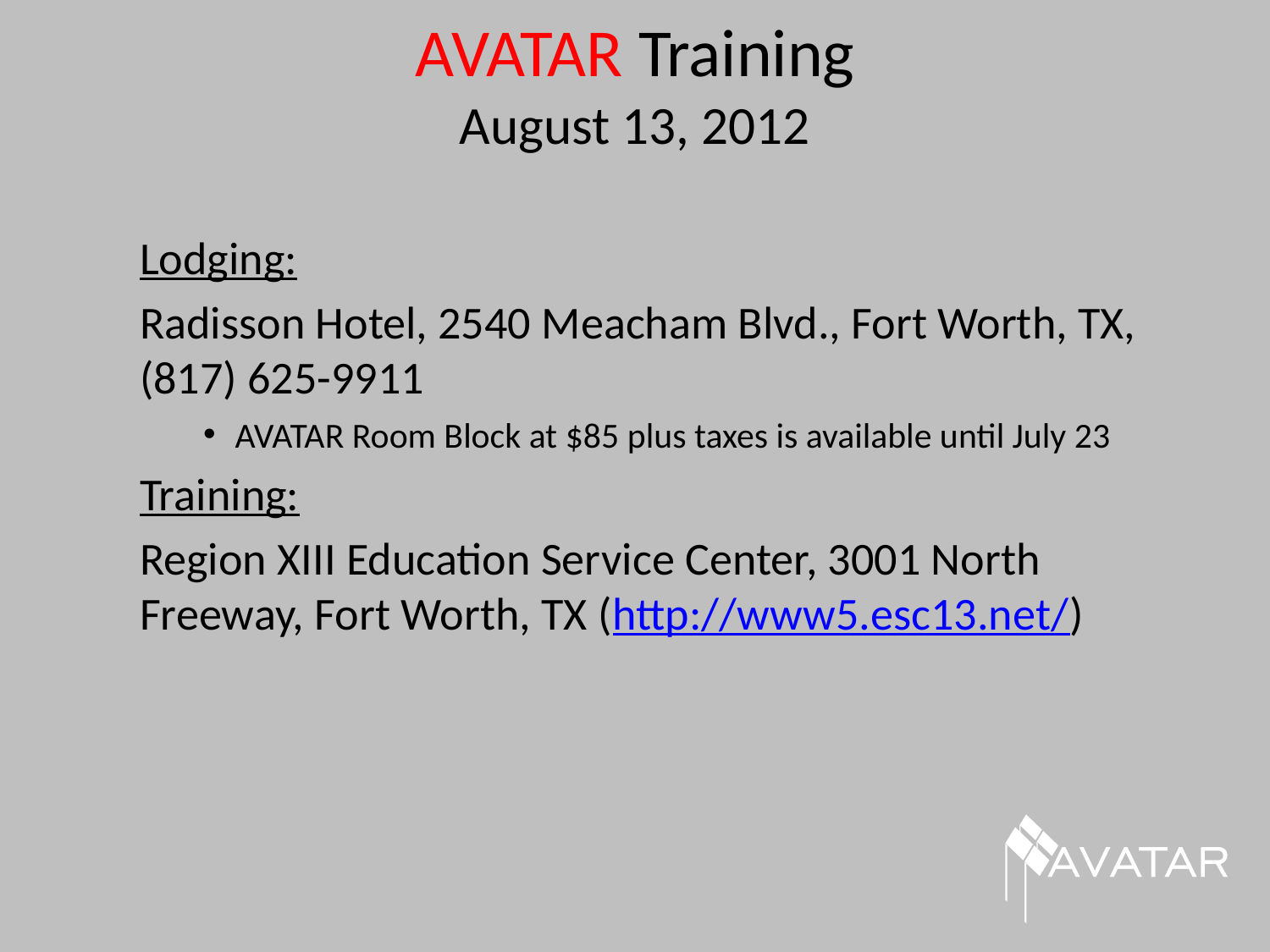

# AVATAR Training August 13, 2012
Lodging:
Radisson Hotel, 2540 Meacham Blvd., Fort Worth, TX, (817) 625-9911
AVATAR Room Block at $85 plus taxes is available until July 23
Training:
Region XIII Education Service Center, 3001 North Freeway, Fort Worth, TX (http://www5.esc13.net/)